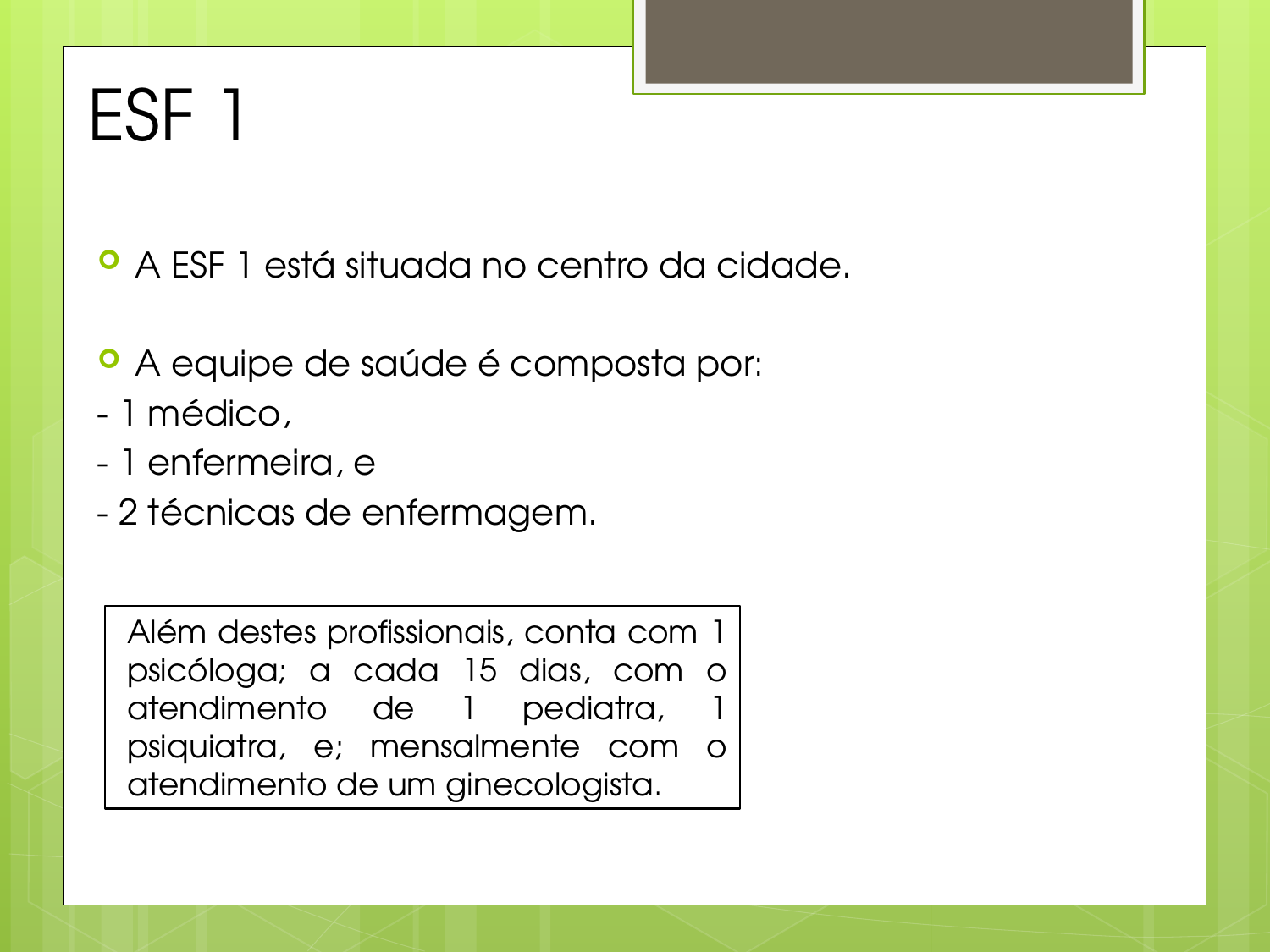

# ESF 1
A ESF 1 está situada no centro da cidade.

A equipe de saúde é composta por:
- 1 médico,
- 1 enfermeira, e
- 2 técnicas de enfermagem.

Além destes profissionais, conta com 1 psicóloga; a cada 15 dias, com o atendimento de 1 pediatra, 1 psiquiatra, e; mensalmente com o atendimento de um ginecologista.